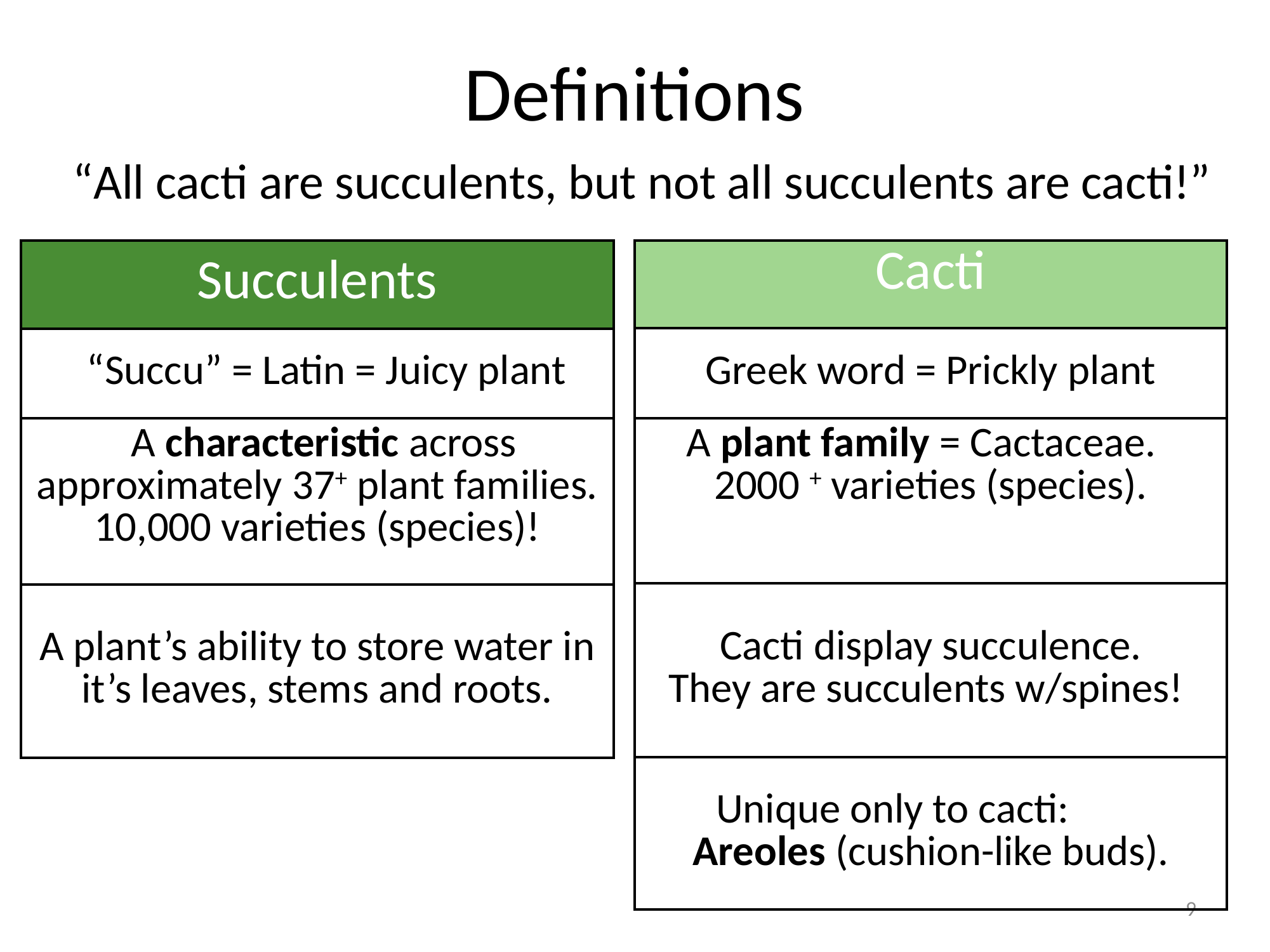

# Definitions
“All cacti are succulents, but not all succulents are cacti!”
| Succulents |
| --- |
| “Succu” = Latin = Juicy plant |
| A characteristic across approximately 37+ plant families. 10,000 varieties (species)! |
| A plant’s ability to store water in it’s leaves, stems and roots. |
| Cacti |
| --- |
| Greek word = Prickly plant |
| A plant family = Cactaceae. 2000 + varieties (species). |
| Cacti display succulence. They are succulents w/spines! |
| Unique only to cacti: Areoles (cushion-like buds). |
9